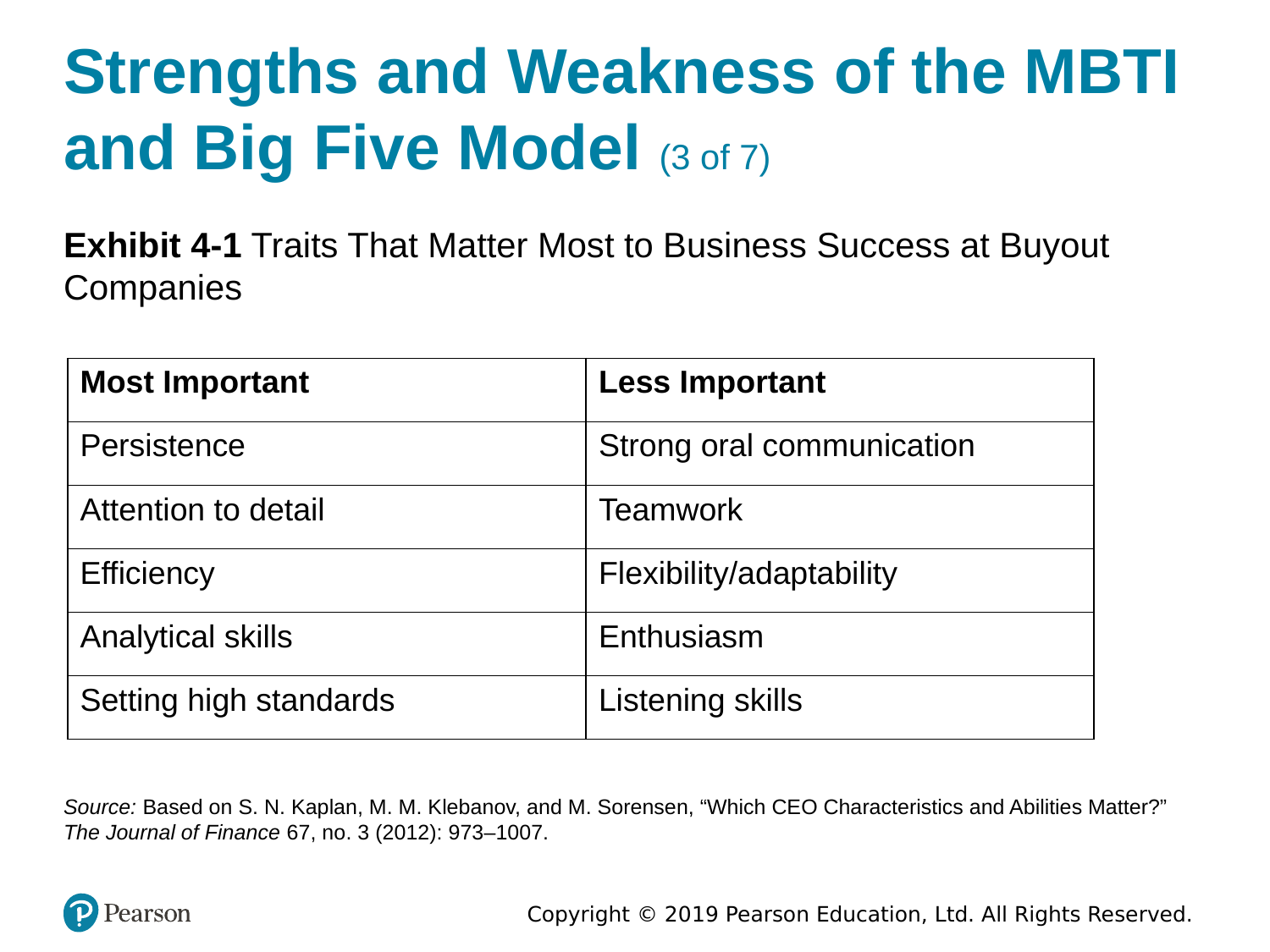

# Strengths and Weakness of the MBTI and Big Five Model (3 of 7)
Exhibit 4-1 Traits That Matter Most to Business Success at Buyout Companies
| Most Important | Less Important |
| --- | --- |
| Persistence | Strong oral communication |
| Attention to detail | Teamwork |
| Efficiency | Flexibility/adaptability |
| Analytical skills | Enthusiasm |
| Setting high standards | Listening skills |
Source: Based on S. N. Kaplan, M. M. Klebanov, and M. Sorensen, “Which CEO Characteristics and Abilities Matter?” The Journal of Finance 67, no. 3 (2012): 973–1007.